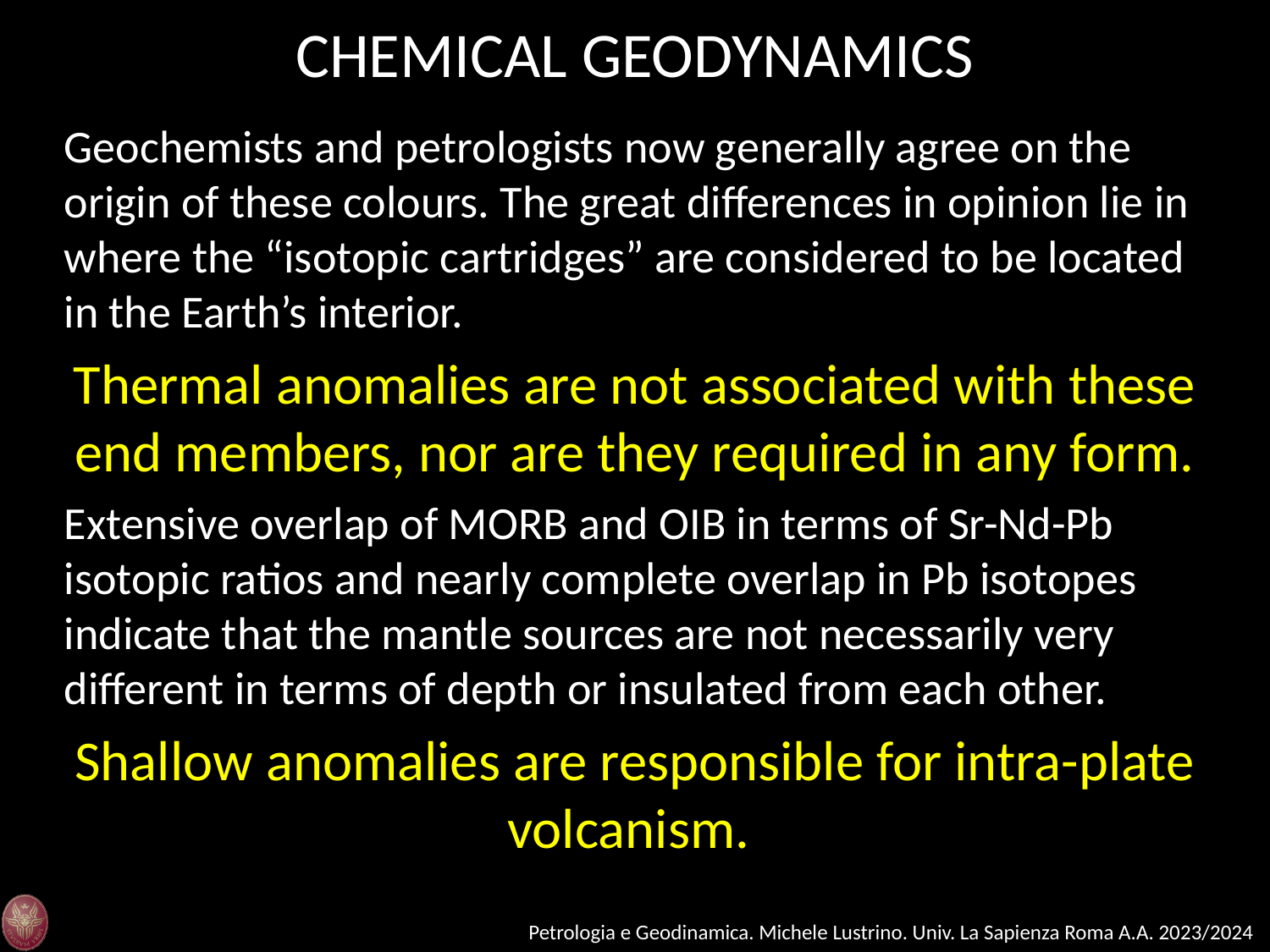

CHEMICAL GEODYNAMICS
Geochemists and petrologists now generally agree on the origin of these colours. The great differences in opinion lie in where the “isotopic cartridges” are considered to be located in the Earth’s interior.
Thermal anomalies are not associated with these end members, nor are they required in any form.
Extensive overlap of MORB and OIB in terms of Sr-Nd-Pb isotopic ratios and nearly complete overlap in Pb isotopes indicate that the mantle sources are not necessarily very different in terms of depth or insulated from each other.
Shallow anomalies are responsible for intra-plate volcanism.